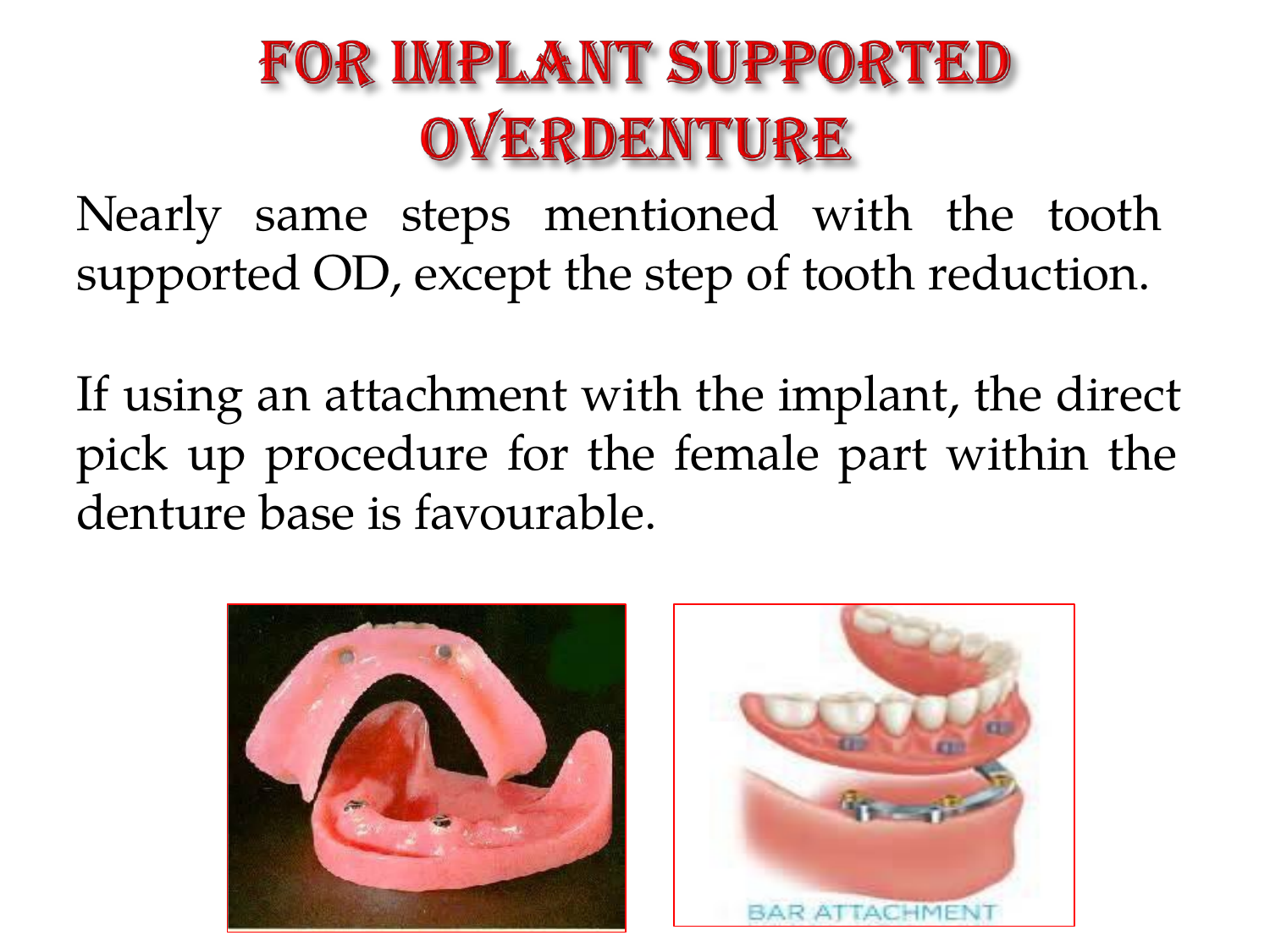

Nearly same steps mentioned with the tooth  supported OD, except the step of tooth reduction.

If using an attachment with the implant, the direct  pick up procedure for the female part within the  denture base is favourable.